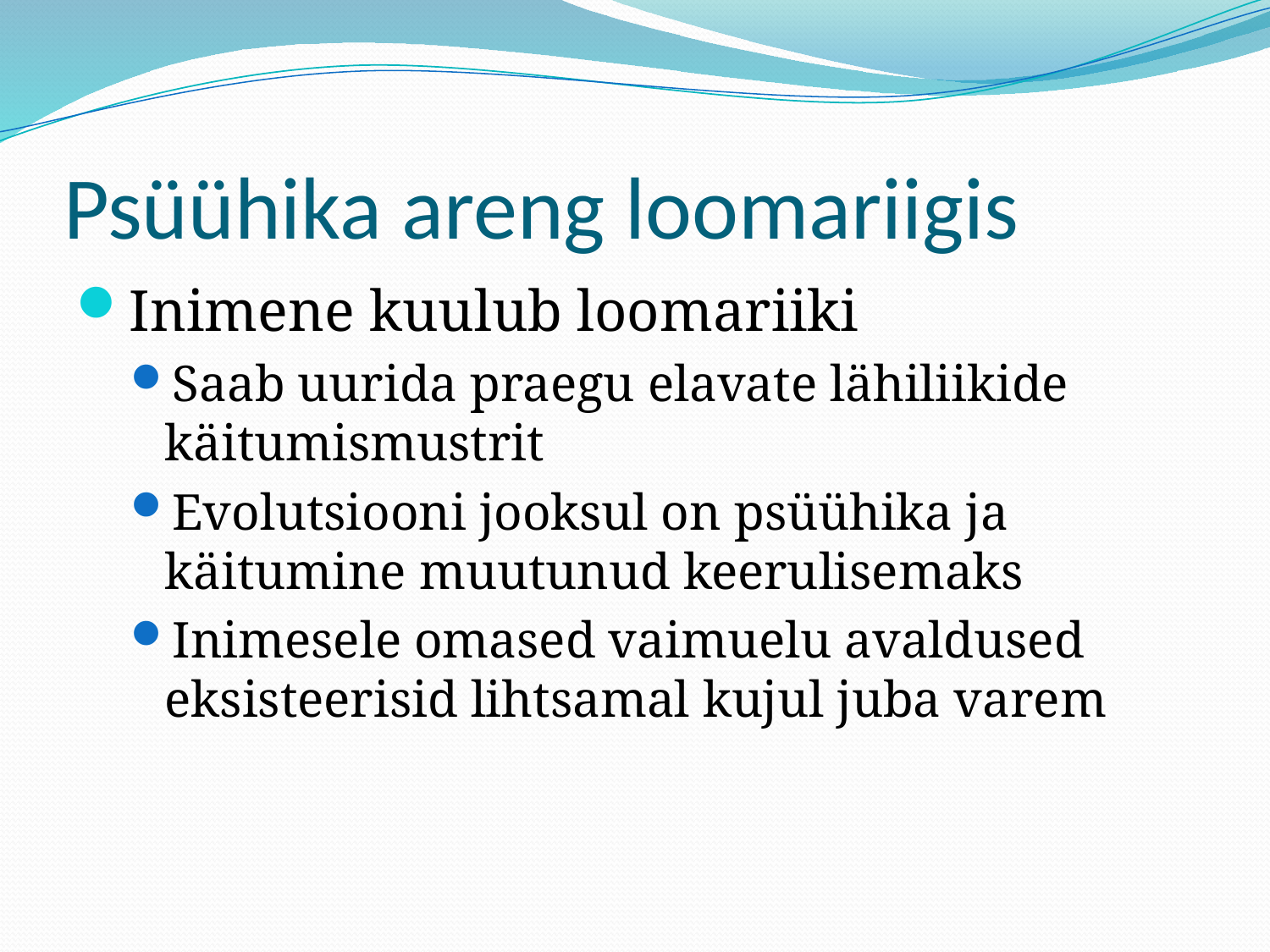

# Psüühika areng loomariigis
Inimene kuulub loomariiki
Saab uurida praegu elavate lähiliikide käitumismustrit
Evolutsiooni jooksul on psüühika ja käitumine muutunud keerulisemaks
Inimesele omased vaimuelu avaldused eksisteerisid lihtsamal kujul juba varem